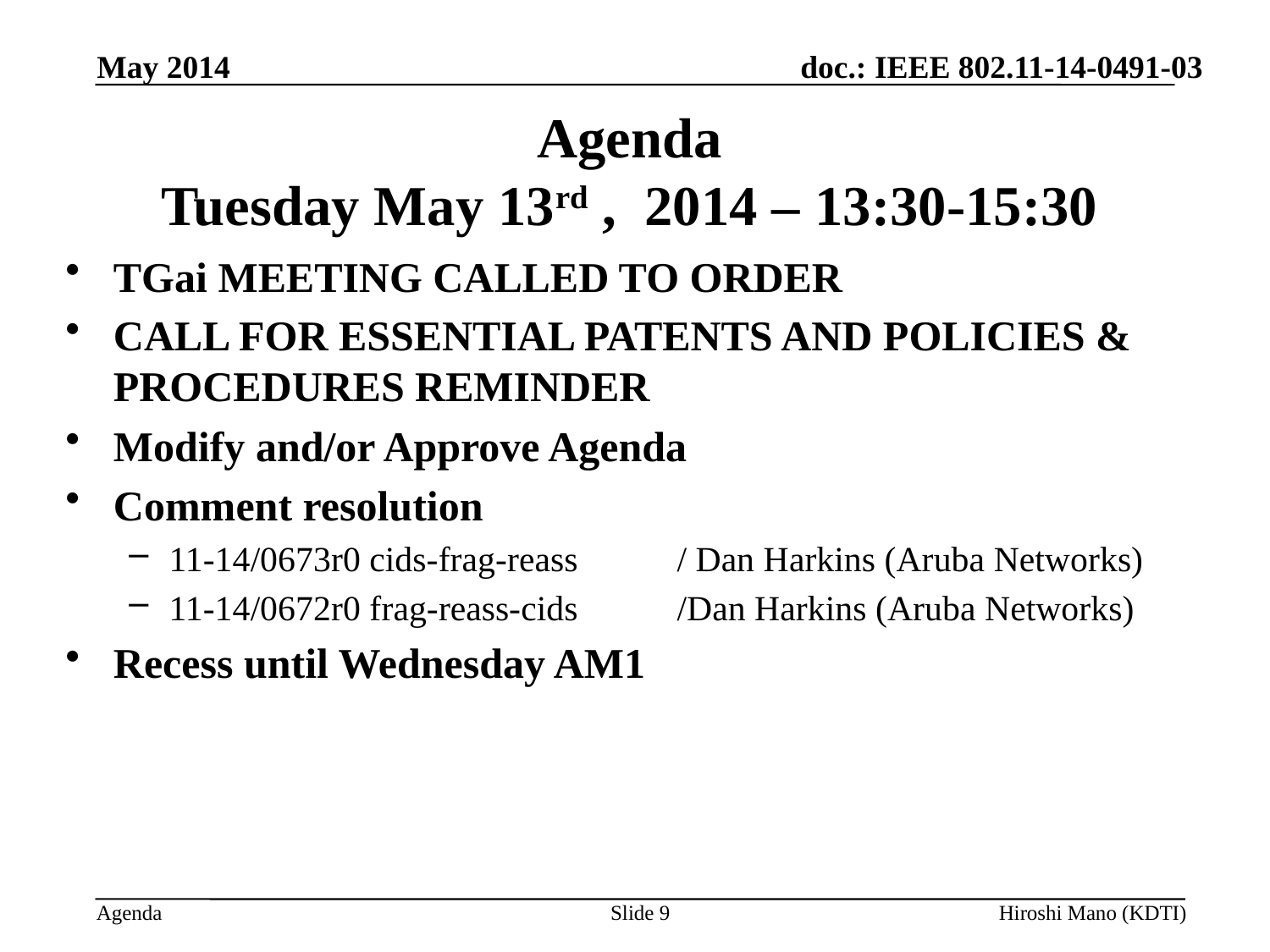

May 2014
# Agenda Tuesday May 13rd ,  2014 – 13:30-15:30
TGai MEETING CALLED TO ORDER
CALL FOR ESSENTIAL PATENTS AND POLICIES & PROCEDURES REMINDER
Modify and/or Approve Agenda
Comment resolution
11-14/0673r0 cids-frag-reass	/ Dan Harkins (Aruba Networks)
11-14/0672r0 frag-reass-cids	/Dan Harkins (Aruba Networks)
Recess until Wednesday AM1

Slide 9
Hiroshi Mano (KDTI)